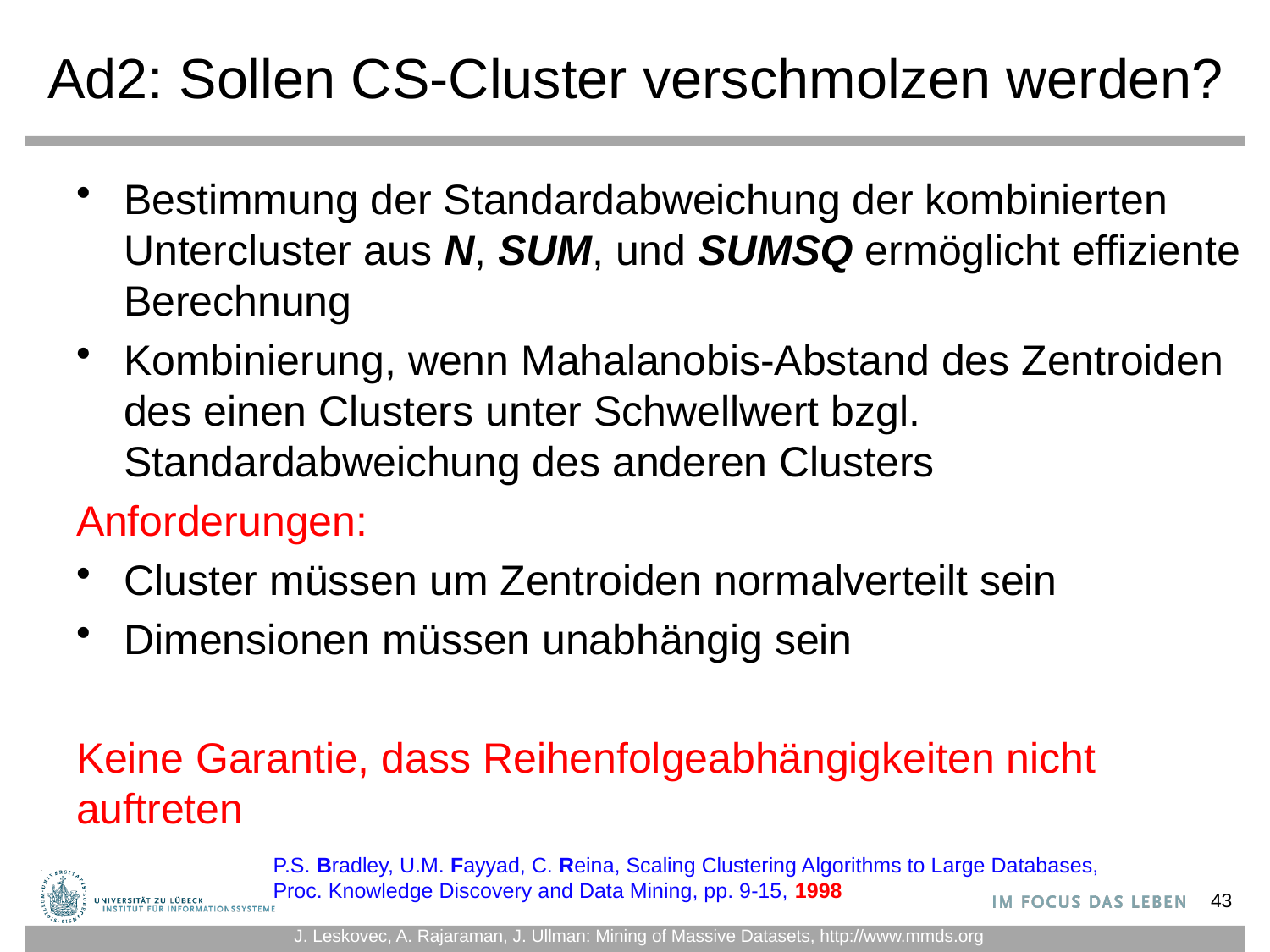

# Ad2: Sollen CS-Cluster verschmolzen werden?
Bestimmung der Standardabweichung der kombinierten Untercluster aus N, SUM, und SUMSQ ermöglicht effiziente Berechnung
Kombinierung, wenn Mahalanobis-Abstand des Zentroiden
des einen Clusters unter Schwellwert bzgl.
Standardabweichung des anderen Clusters
Anforderungen:
Cluster müssen um Zentroiden normalverteilt sein
Dimensionen müssen unabhängig sein

Keine Garantie, dass Reihenfolgeabhängigkeiten nicht auftreten
P.S. Bradley, U.M. Fayyad, C. Reina, Scaling Clustering Algorithms to Large Databases,
Proc. Knowledge Discovery and Data Mining, pp. 9-15, 1998
43
J. Leskovec, A. Rajaraman, J. Ullman: Mining of Massive Datasets, http://www.mmds.org